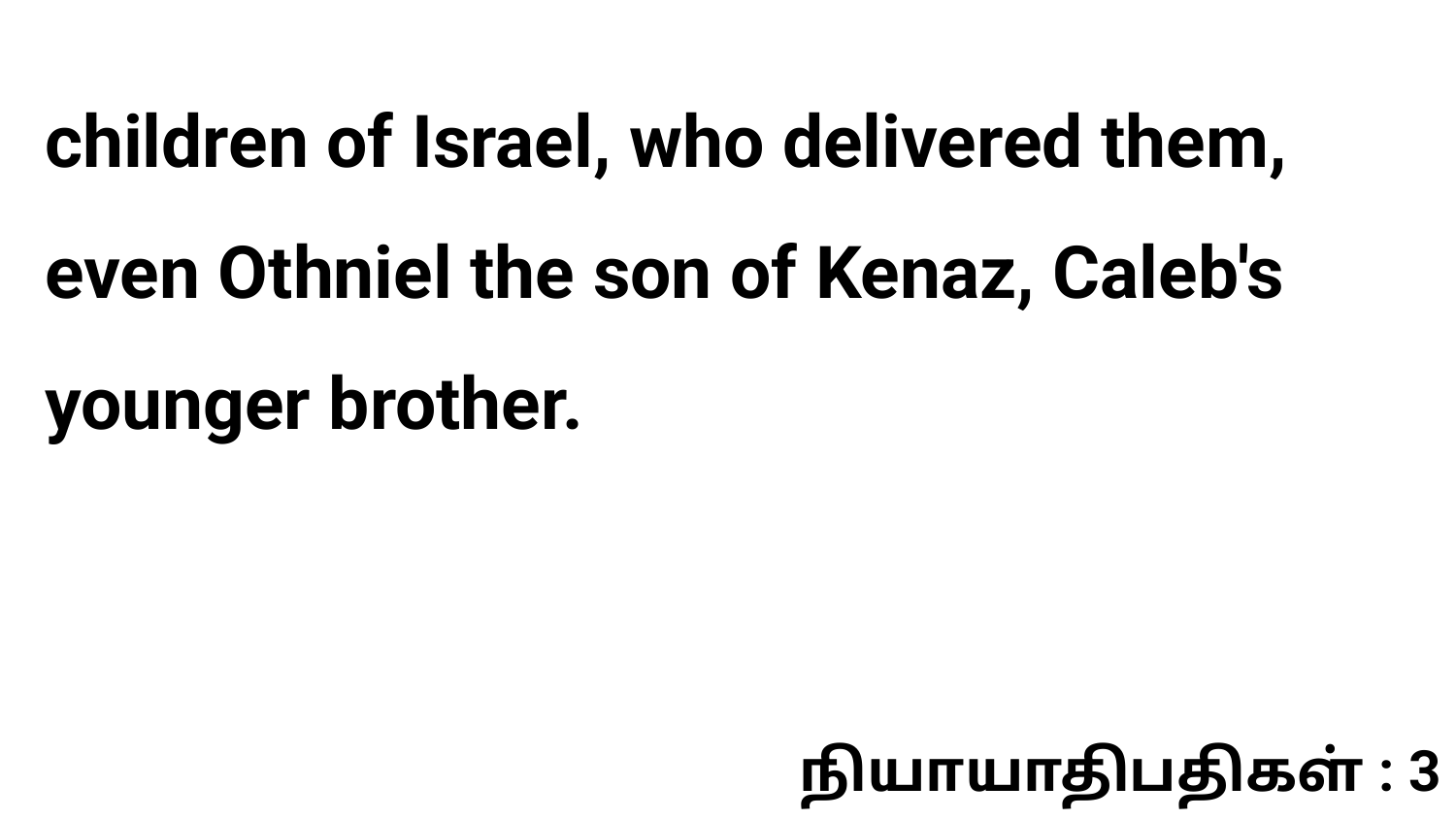

children of Israel, who delivered them, even Othniel the son of Kenaz, Caleb's younger brother.
நியாயாதிபதிகள் : 3